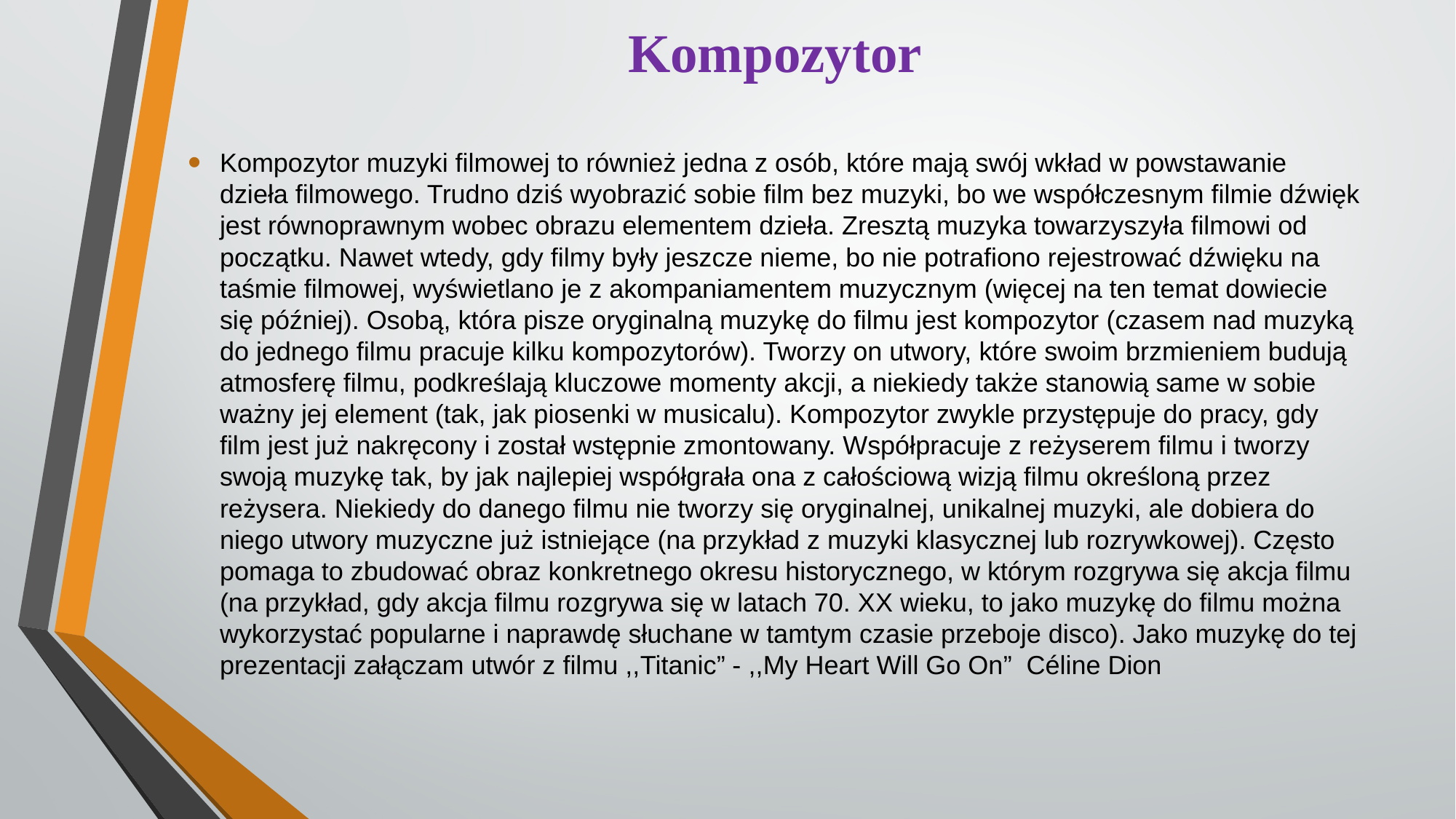

# Kompozytor
Kompozytor muzyki filmowej to również jedna z osób, które mają swój wkład w powstawanie dzieła filmowego. Trudno dziś wyobrazić sobie film bez muzyki, bo we współczesnym filmie dźwięk jest równoprawnym wobec obrazu elementem dzieła. Zresztą muzyka towarzyszyła filmowi od początku. Nawet wtedy, gdy filmy były jeszcze nieme, bo nie potrafiono rejestrować dźwięku na taśmie filmowej, wyświetlano je z akompaniamentem muzycznym (więcej na ten temat dowiecie się później). Osobą, która pisze oryginalną muzykę do filmu jest kompozytor (czasem nad muzyką do jednego filmu pracuje kilku kompozytorów). Tworzy on utwory, które swoim brzmieniem budują atmosferę filmu, podkreślają kluczowe momenty akcji, a niekiedy także stanowią same w sobie ważny jej element (tak, jak piosenki w musicalu). Kompozytor zwykle przystępuje do pracy, gdy film jest już nakręcony i został wstępnie zmontowany. Współpracuje z reżyserem filmu i tworzy swoją muzykę tak, by jak najlepiej współgrała ona z całościową wizją filmu określoną przez reżysera. Niekiedy do danego filmu nie tworzy się oryginalnej, unikalnej muzyki, ale dobiera do niego utwory muzyczne już istniejące (na przykład z muzyki klasycznej lub rozrywkowej). Często pomaga to zbudować obraz konkretnego okresu historycznego, w którym rozgrywa się akcja filmu (na przykład, gdy akcja filmu rozgrywa się w latach 70. XX wieku, to jako muzykę do filmu można wykorzystać popularne i naprawdę słuchane w tamtym czasie przeboje disco). Jako muzykę do tej prezentacji załączam utwór z filmu ,,Titanic” - ,,My Heart Will Go On”  Céline Dion